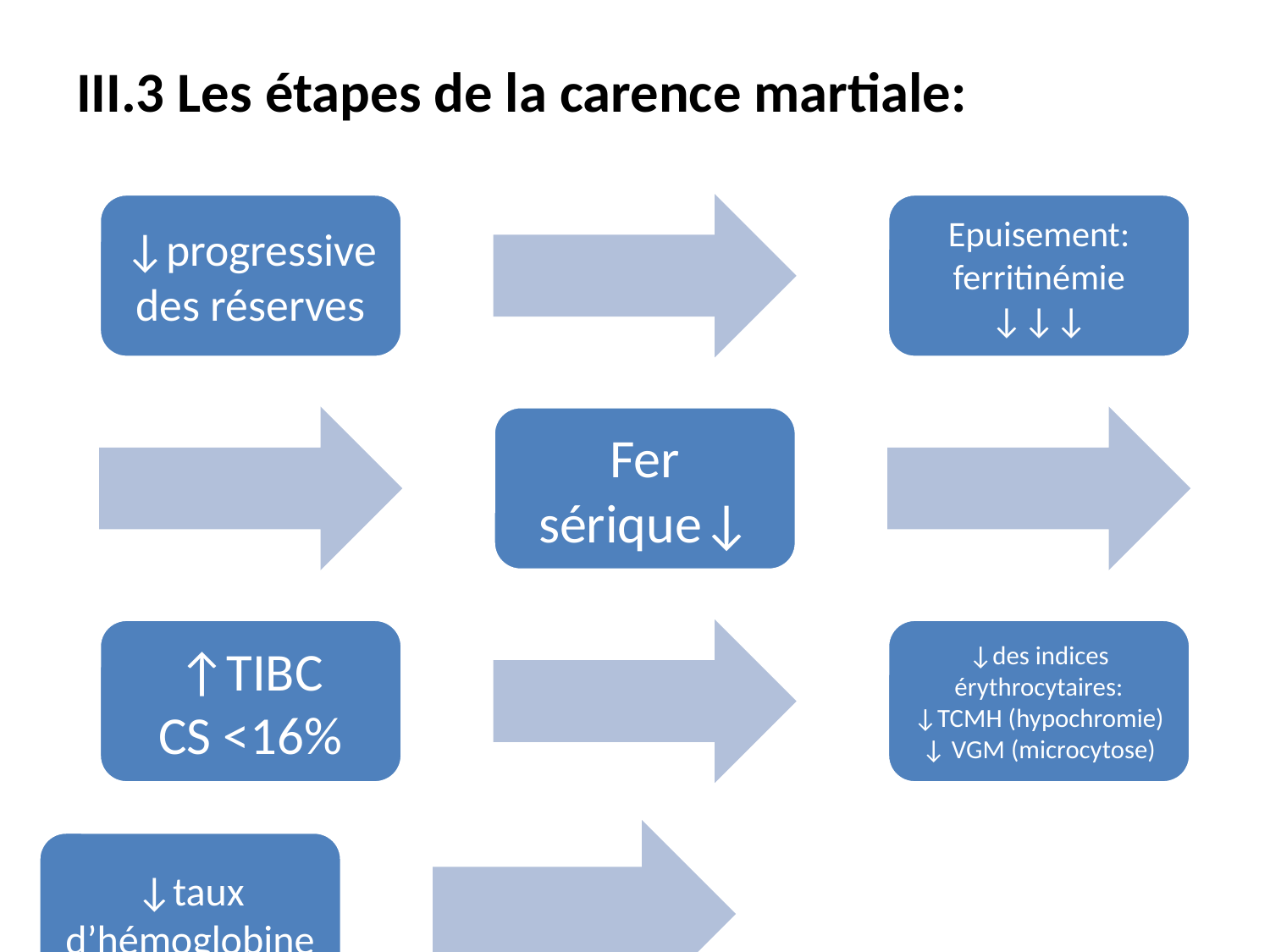

III.3 Les étapes de la carence martiale:

↓progressive des réserves
Epuisement: ferritinémie ↓↓↓
Fer sérique↓
↑TIBC
CS <16%
↓des indices érythrocytaires: ↓TCMH (hypochromie)
↓ VGM (microcytose)